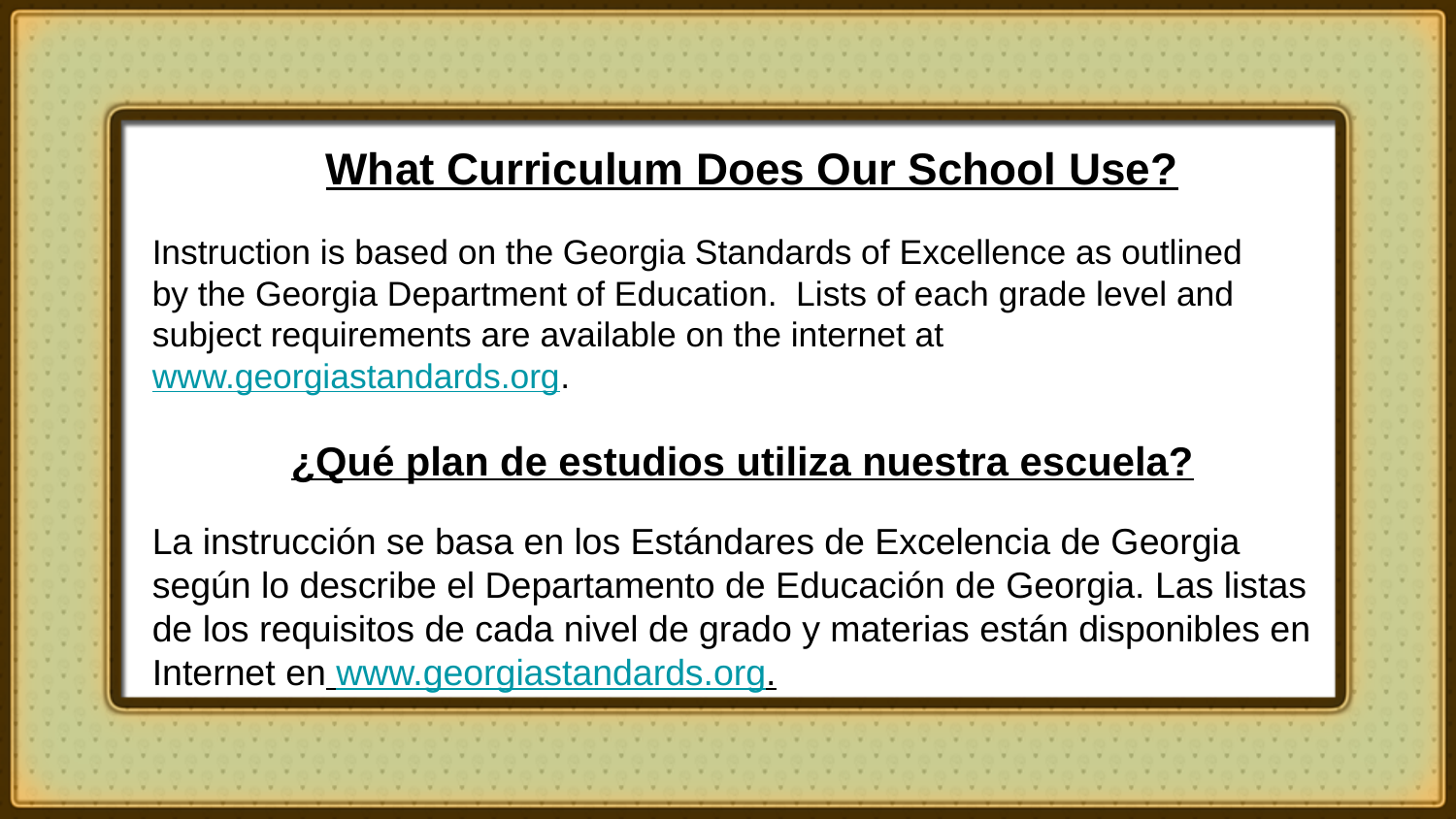

What Curriculum Does Our School Use?

Instruction is based on the Georgia Standards of Excellence as outlined
by the Georgia Department of Education.  Lists of each grade level and subject requirements are available on the internet at www.georgiastandards.org.
¿Qué plan de estudios utiliza nuestra escuela?

La instrucción se basa en los Estándares de Excelencia de Georgia según lo describe el Departamento de Educación de Georgia. Las listas de los requisitos de cada nivel de grado y materias están disponibles en Internet en www.georgiastandards.org.